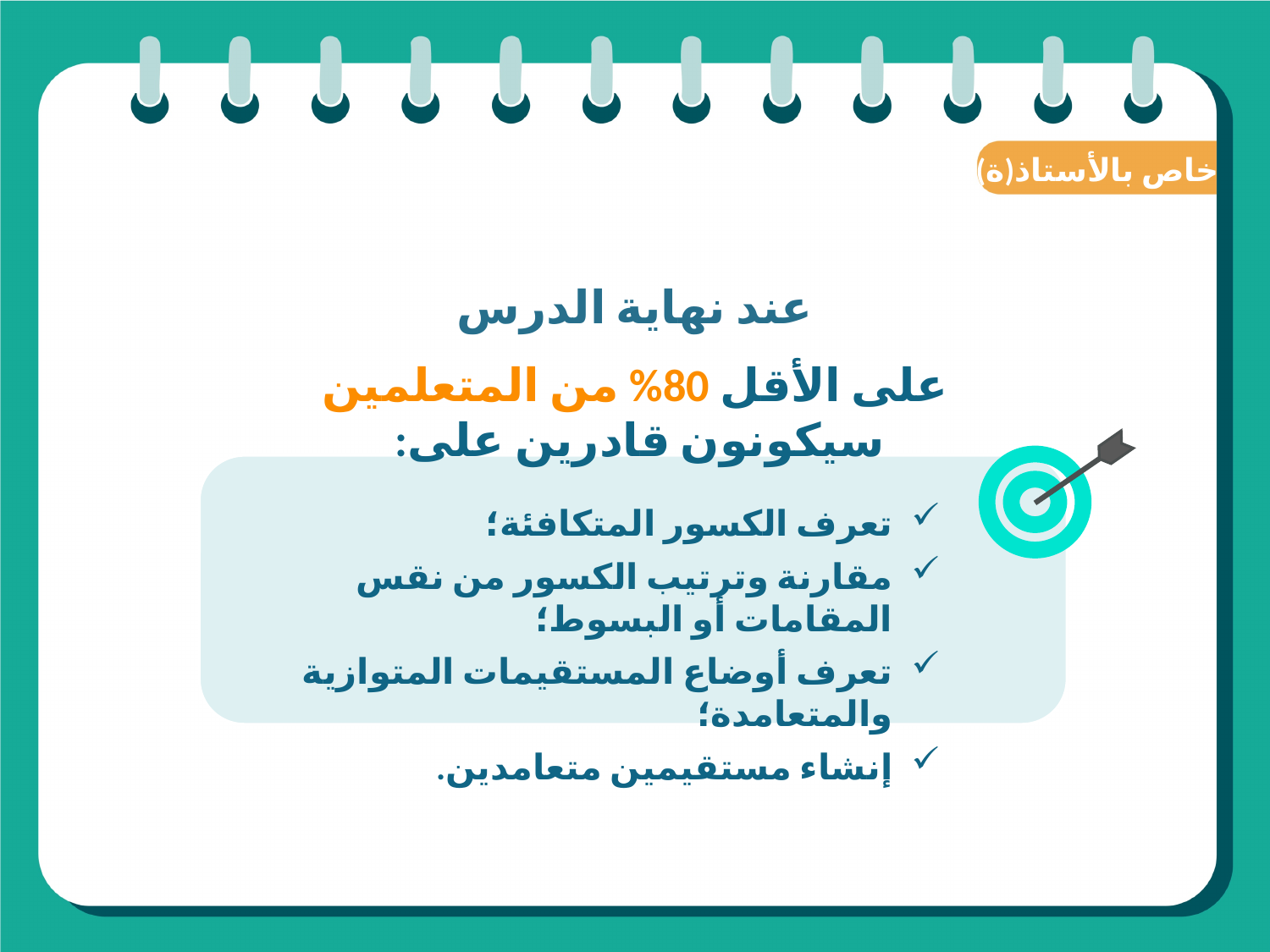

(ة)خاص بالأستاذ
عند نهاية الدرس
على الأقل 80% من المتعلمين سيكونون قادرين على:

تعرف الكسور المتكافئة؛
مقارنة وترتيب الكسور من نقس المقامات أو البسوط؛
تعرف أوضاع المستقيمات المتوازية والمتعامدة؛
إنشاء مستقيمين متعامدين.